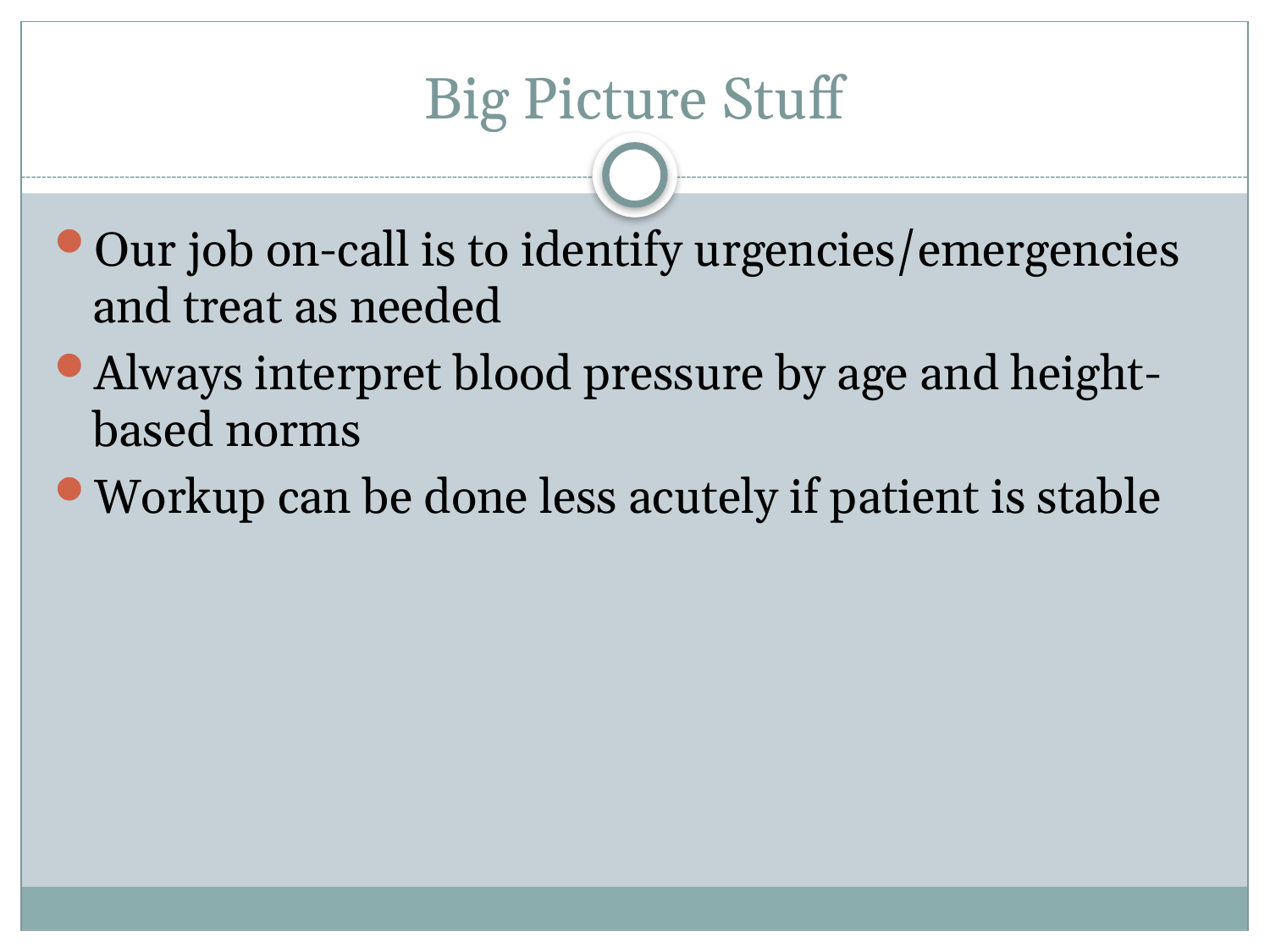

# Big Picture Stuff
Our job on-call is to identify urgencies/emergencies and treat as needed
Always interpret blood pressure by age and height-based norms
Workup can be done less acutely if patient is stable